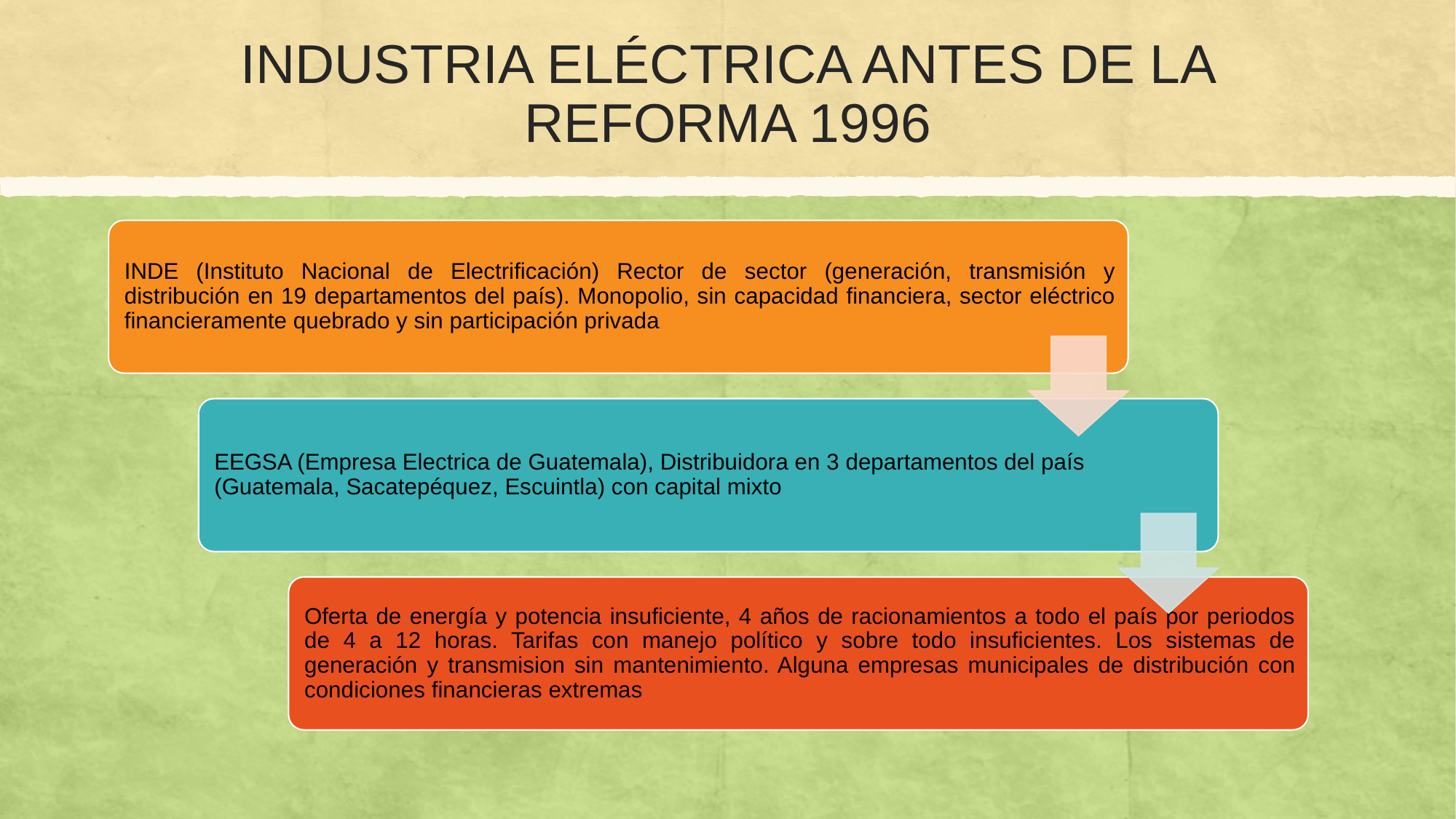

# INDUSTRIA ELÉCTRICA ANTES DE LA REFORMA 1996
INDE (Instituto Nacional de Electrificación) Rector de sector (generación, transmisión y distribución en 19 departamentos del país). Monopolio, sin capacidad financiera, sector eléctrico financieramente quebrado y sin participación privada
EEGSA (Empresa Electrica de Guatemala), Distribuidora en 3 departamentos del país (Guatemala, Sacatepéquez, Escuintla) con capital mixto
Oferta de energía y potencia insuficiente, 4 años de racionamientos a todo el país por periodos de 4 a 12 horas. Tarifas con manejo político y sobre todo insuficientes. Los sistemas de generación y transmision sin mantenimiento. Alguna empresas municipales de distribución con condiciones financieras extremas